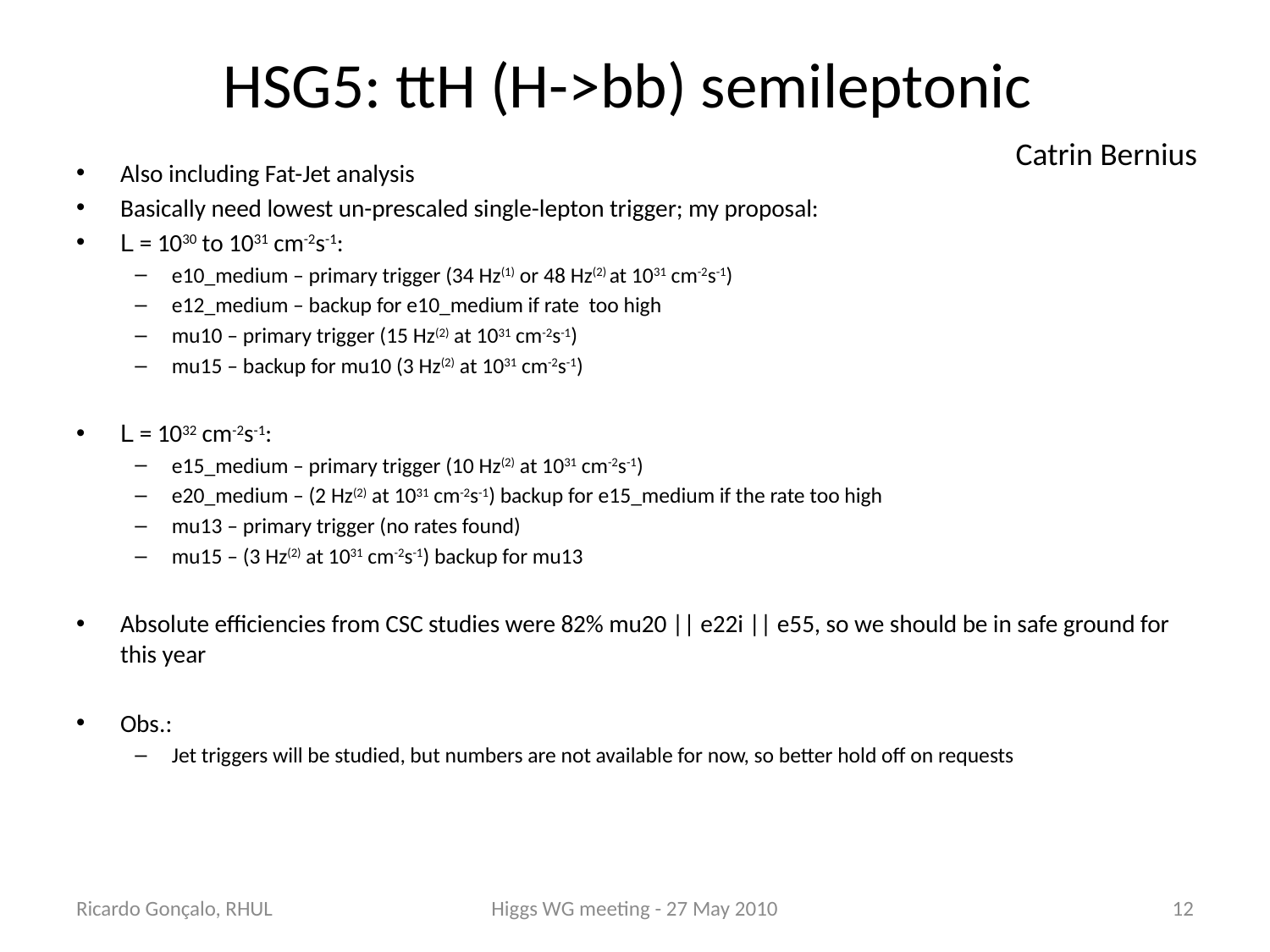

# HSG5: ttH (H->bb) semileptonic
Catrin Bernius
Also including Fat-Jet analysis
Basically need lowest un-prescaled single-lepton trigger; my proposal:
L = 1030 to 1031 cm-2s-1:
e10_medium – primary trigger (34 Hz(1) or 48 Hz(2) at 1031 cm-2s-1)
e12_medium – backup for e10_medium if rate  too high
mu10 – primary trigger (15 Hz(2) at 1031 cm-2s-1)
mu15 – backup for mu10 (3 Hz(2) at 1031 cm-2s-1)

L = 1032 cm-2s-1:
e15_medium – primary trigger (10 Hz(2) at 1031 cm-2s-1)
e20_medium – (2 Hz(2) at 1031 cm-2s-1) backup for e15_medium if the rate too high
mu13 – primary trigger (no rates found)
mu15 – (3 Hz(2) at 1031 cm-2s-1) backup for mu13

Absolute efficiencies from CSC studies were 82% mu20 || e22i || e55, so we should be in safe ground for this year

Obs.:
Jet triggers will be studied, but numbers are not available for now, so better hold off on requests

Ricardo Gonçalo, RHUL
Higgs WG meeting - 27 May 2010
12